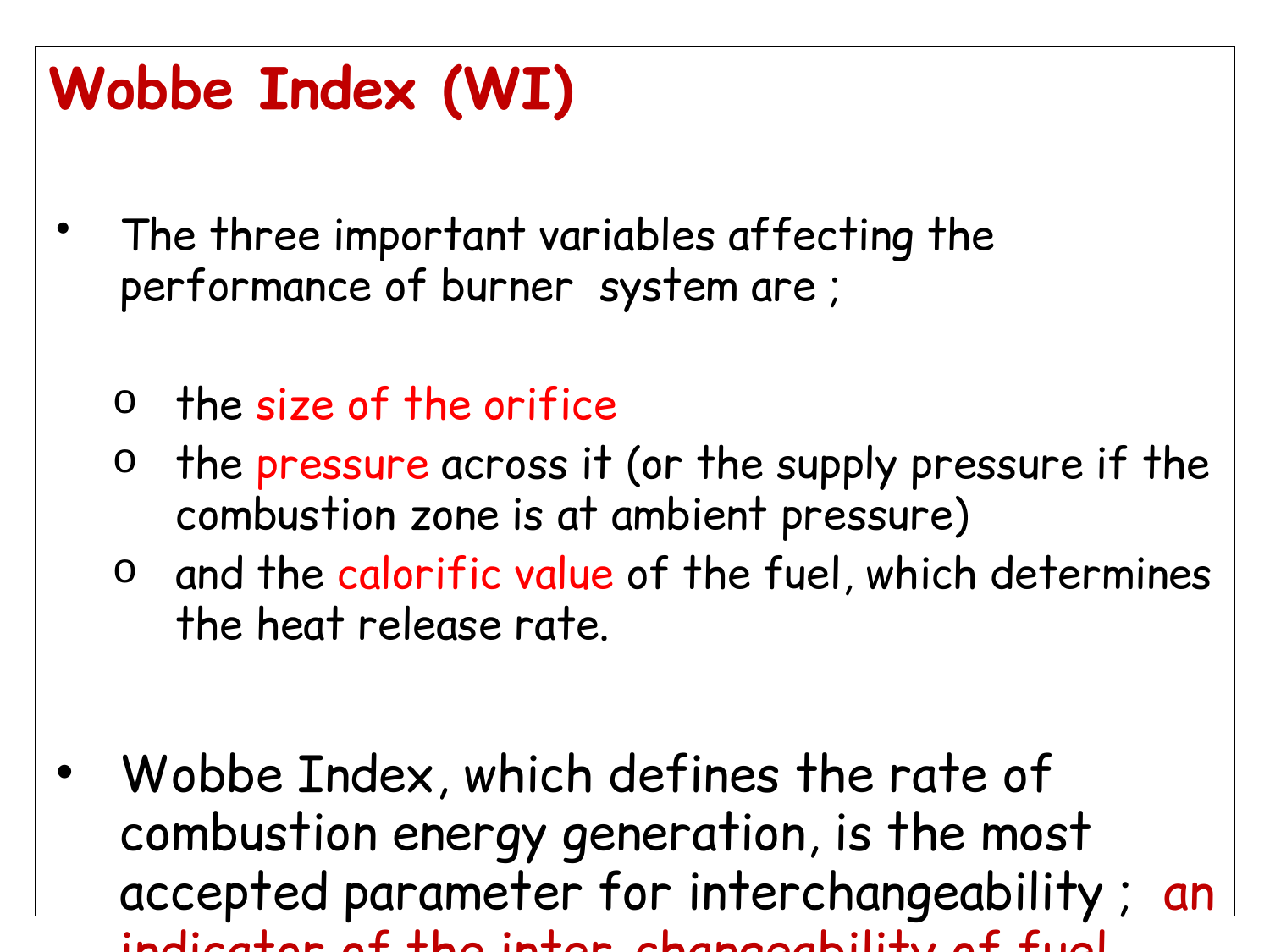

Wobbe Index (WI)

The three important variables affecting the performance of burner  system are ;

the size of the orifice
the pressure across it (or the supply pressure if the combustion zone is at ambient pressure)
and the calorific value of the fuel, which determines the heat release rate.

Wobbe Index, which defines the rate of combustion energy generation, is the most accepted parameter for interchangeability ;  an indicator of the inter-changeability of fuel gases